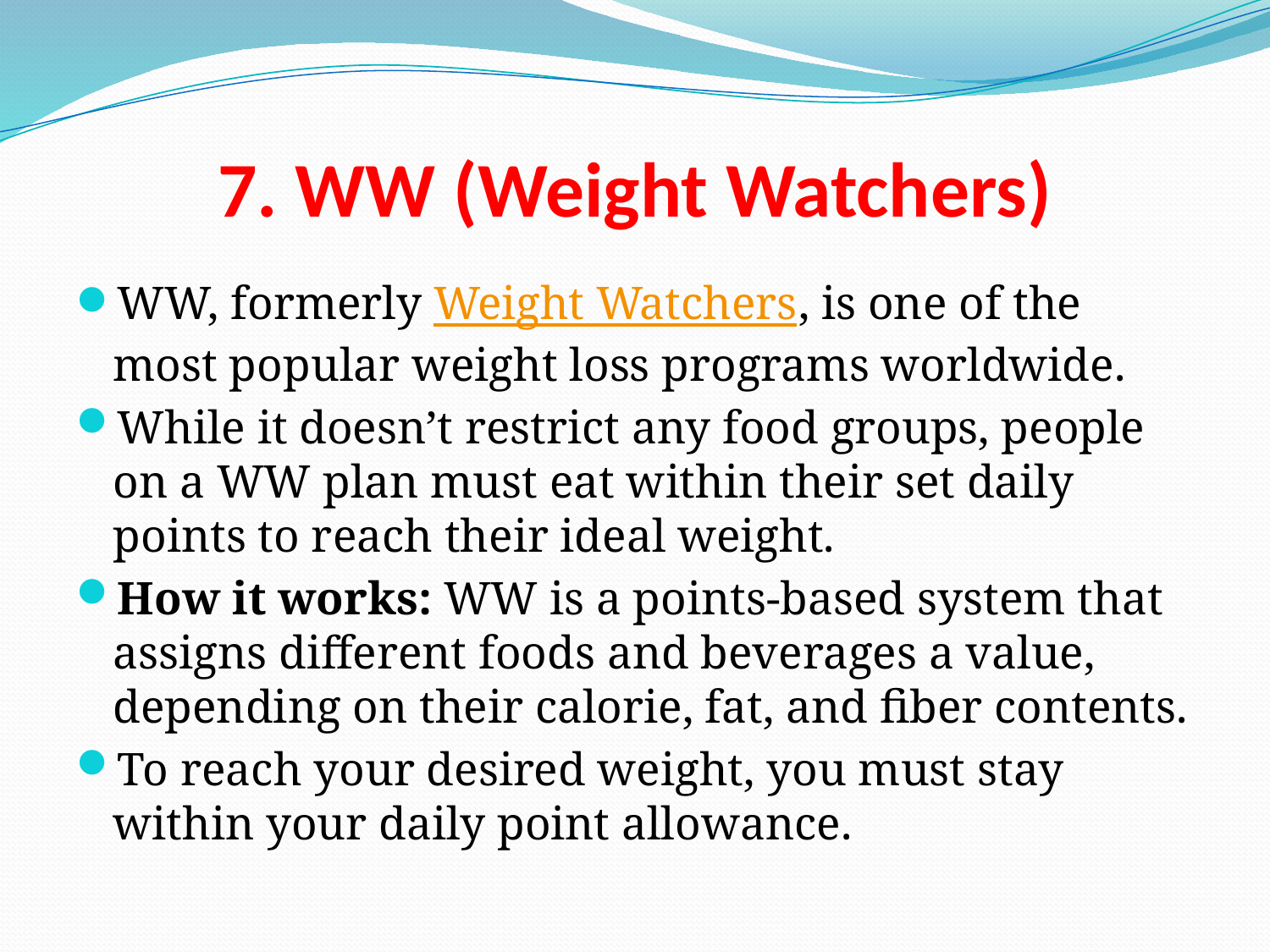

# 7. WW (Weight Watchers)
WW, formerly Weight Watchers, is one of the most popular weight loss programs worldwide.
While it doesn’t restrict any food groups, people on a WW plan must eat within their set daily points to reach their ideal weight.
How it works: WW is a points-based system that assigns different foods and beverages a value, depending on their calorie, fat, and fiber contents.
To reach your desired weight, you must stay within your daily point allowance.